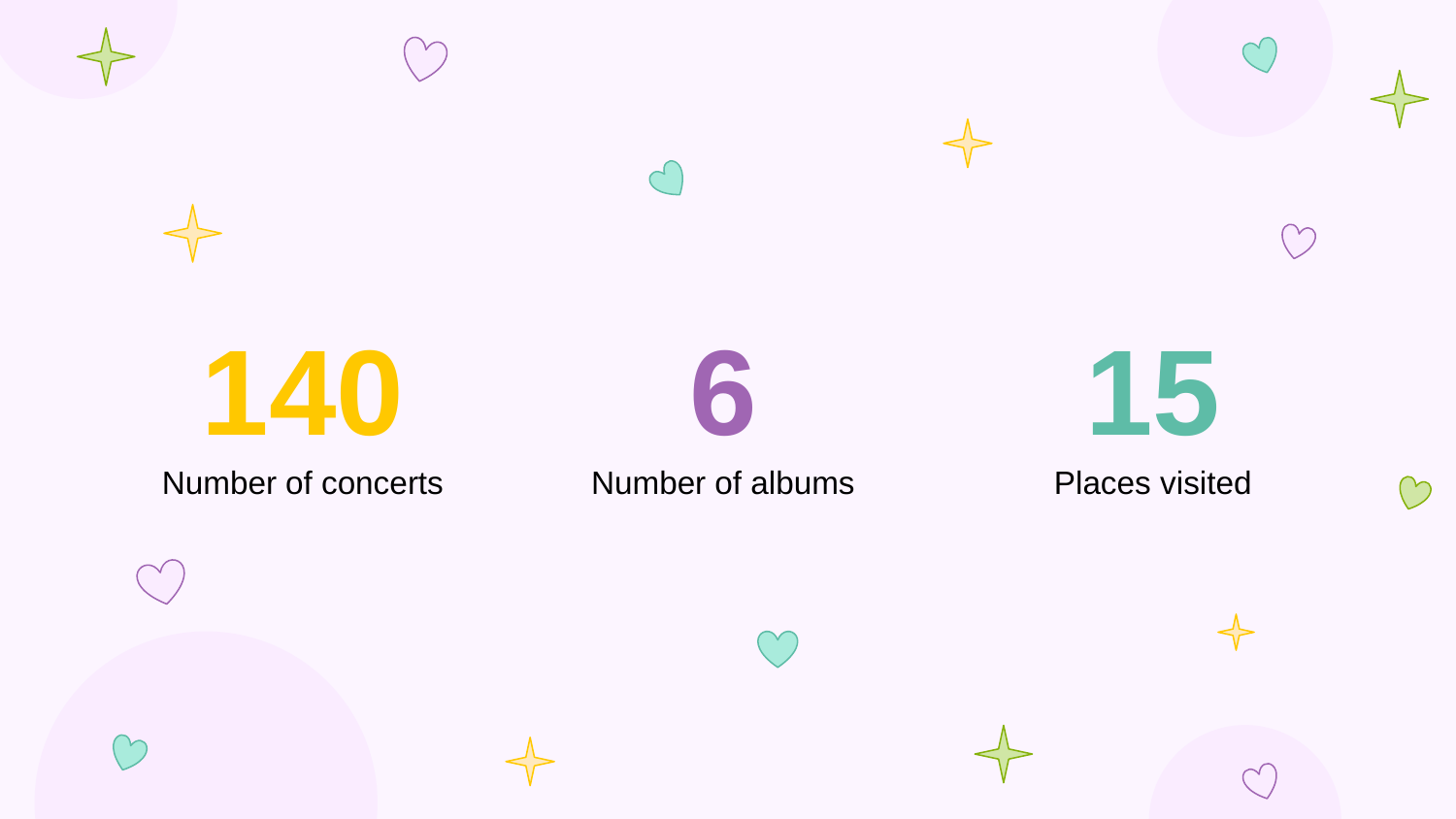

6
# 140
15
Number of albums
Places visited
Number of concerts